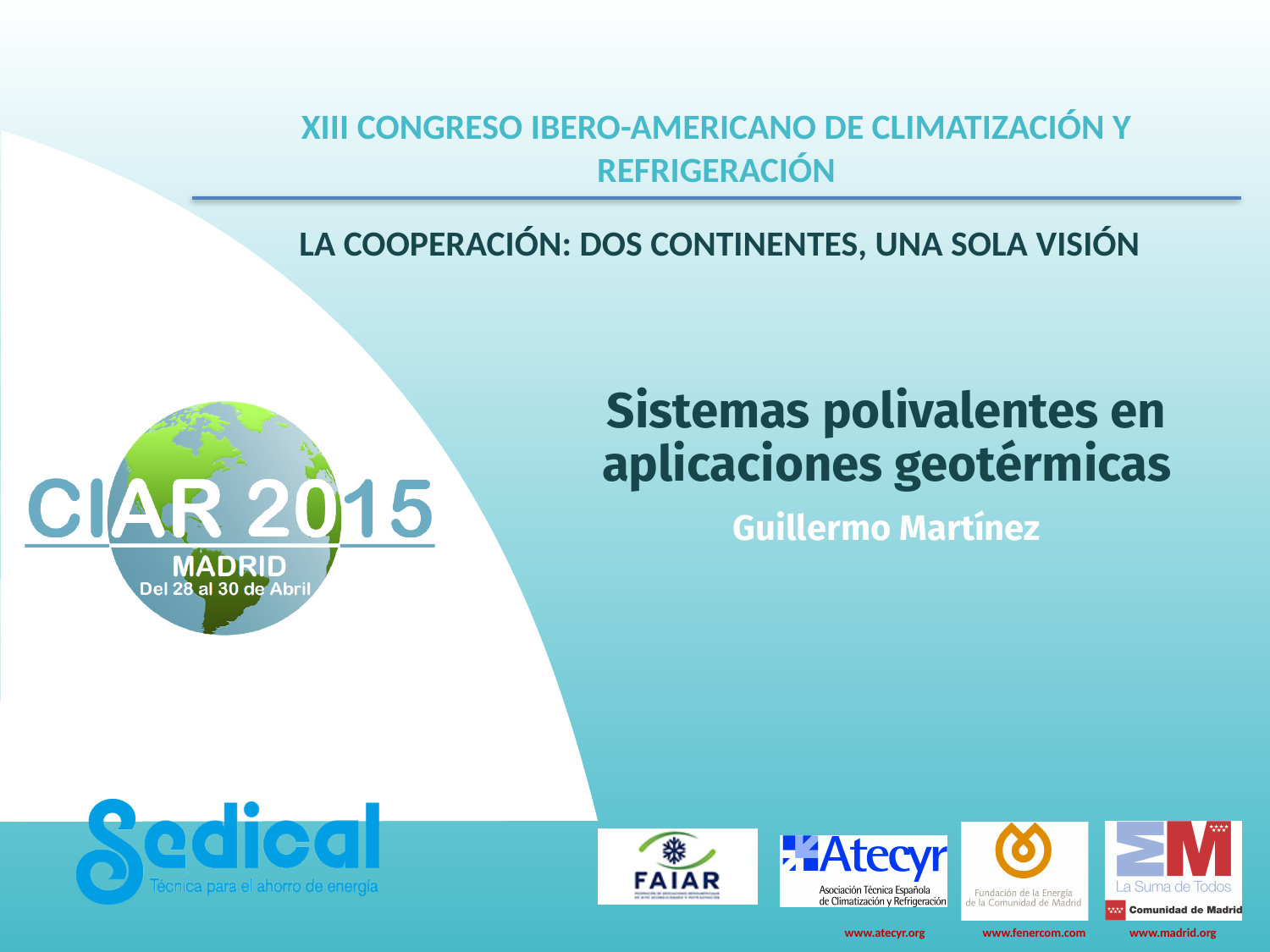

Sistemas polivalentes en aplicaciones geotérmicas
Guillermo Martínez